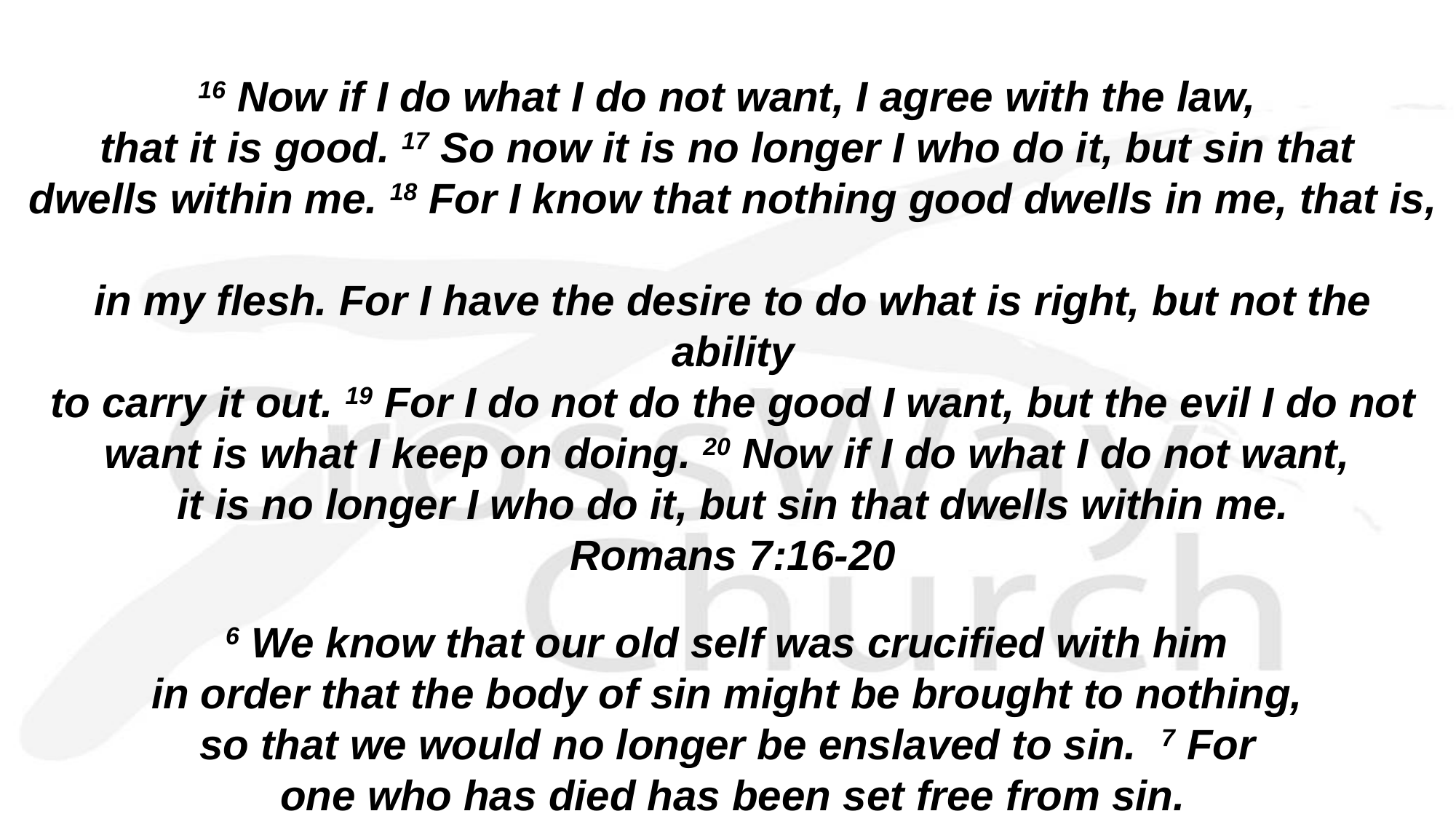

16 Now if I do what I do not want, I agree with the law,
that it is good. 17 So now it is no longer I who do it, but sin that
dwells within me. 18 For I know that nothing good dwells in me, that is,
in my flesh. For I have the desire to do what is right, but not the ability
 to carry it out. 19 For I do not do the good I want, but the evil I do not
want is what I keep on doing. 20 Now if I do what I do not want, 
it is no longer I who do it, but sin that dwells within me.
Romans 7:16-20

6 We know that our old self was crucified with him
in order that the body of sin might be brought to nothing,
so that we would no longer be enslaved to sin.  7 For 
one who has died has been set free from sin.
Romans 6:6-7